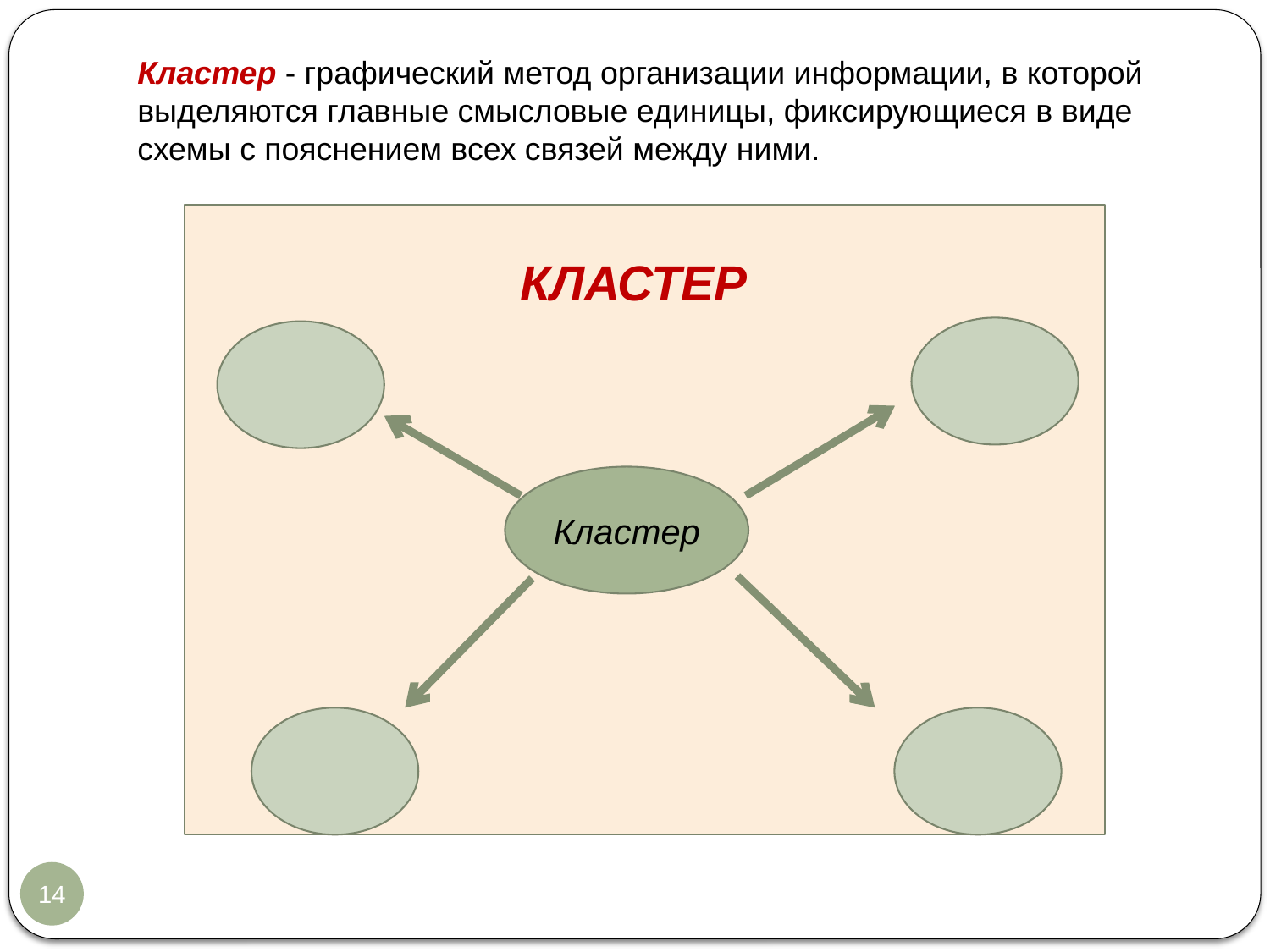

#
Кластер - графический метод организации информации, в которой выделяются главные смысловые единицы, фиксирующиеся в виде схемы с пояснением всех связей между ними.

КЛАСТЕР

Кластер

14